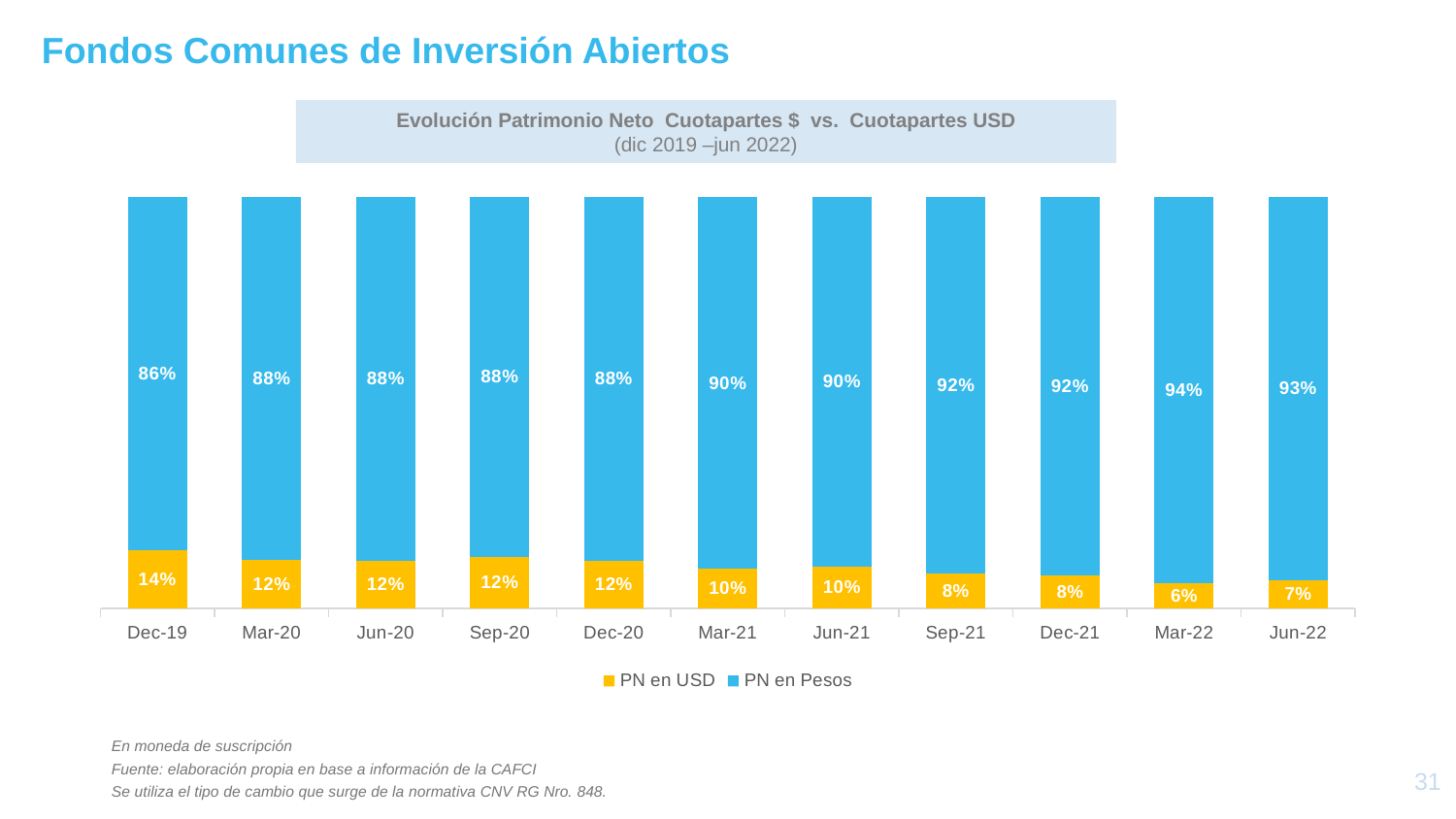

# Fondos Comunes de Inversión Abiertos
Evolución Patrimonio Neto  Cuotapartes $  vs.  Cuotapartes USD
(dic 2019 –jun 2022)

### Chart

| Category | PN en USD | PN en Pesos |
|---|---|---|
| 43800 | 0.1402030769594444 | 0.8597969230405557 |
| 43891 | 0.11860072265935413 | 0.8813992773406458 |
| 43983 | 0.11544328184313786 | 0.8845567181568621 |
| 44075 | 0.12478532002373566 | 0.8752146799762643 |
| 44166 | 0.11610335059095597 | 0.883896649409044 |
| 44256 | 0.0952185921760175 | 0.9047814078239826 |
| 44348 | 0.10015955339858586 | 0.8998404466014142 |
| 44440 | 0.08347255048594004 | 0.91652744951406 |
| 44531 | 0.0788188437574765 | 0.9211811562425235 |
| 44621 | 0.06086616880077908 | 0.9391338311992209 |
| 44713 | 0.06856843779789962 | 0.9314315622021004 |
En moneda de suscripción
Fuente: elaboración propia en base a información de la CAFCI
Se utiliza el tipo de cambio que surge de la normativa CNV RG Nro. 848.
31